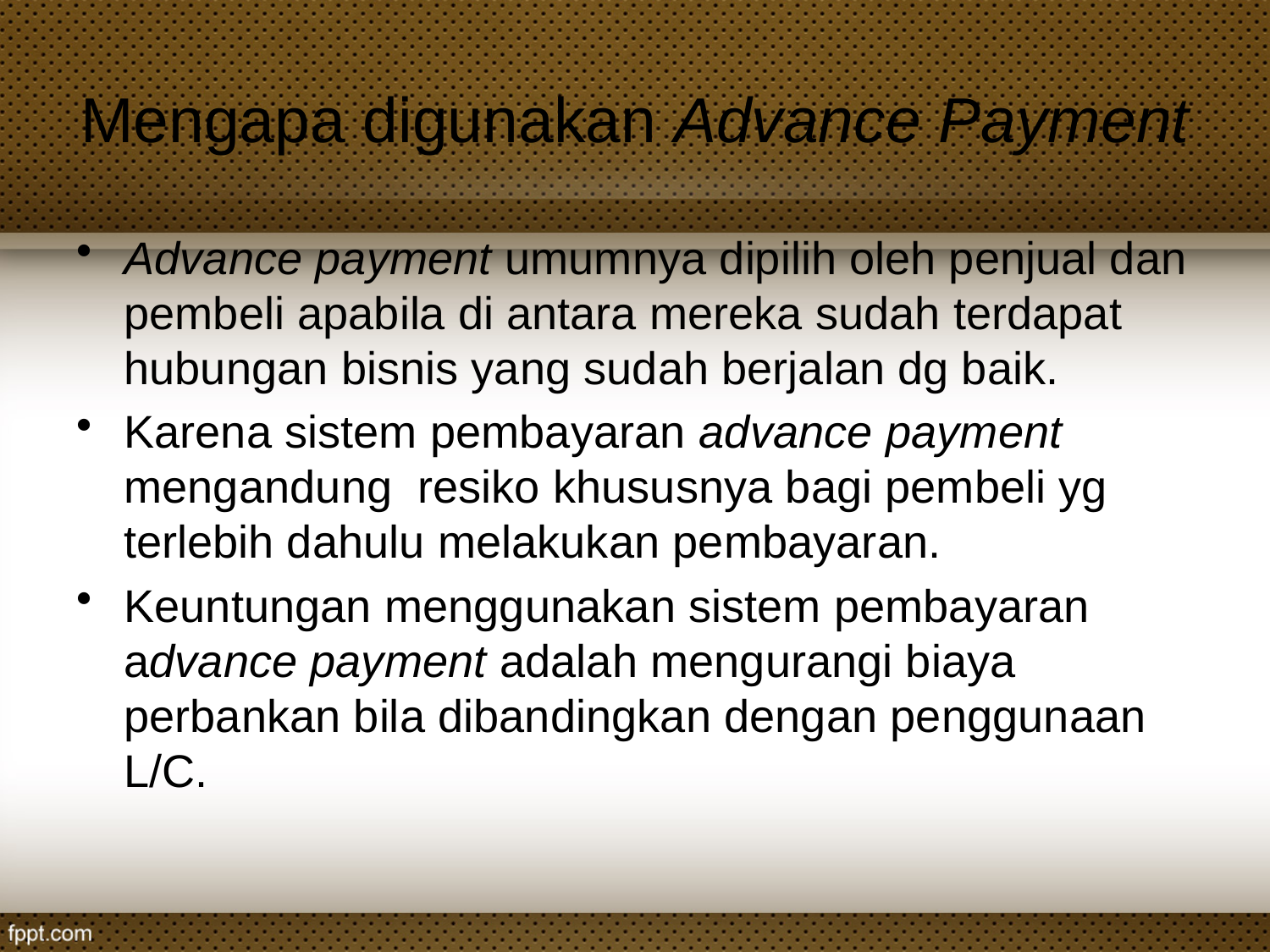

# Mengapa digunakan Advance Payment
Advance payment umumnya dipilih oleh penjual dan pembeli apabila di antara mereka sudah terdapat hubungan bisnis yang sudah berjalan dg baik.
Karena sistem pembayaran advance payment mengandung  resiko khususnya bagi pembeli yg terlebih dahulu melakukan pembayaran.
Keuntungan menggunakan sistem pembayaran advance payment adalah mengurangi biaya perbankan bila dibandingkan dengan penggunaan L/C.